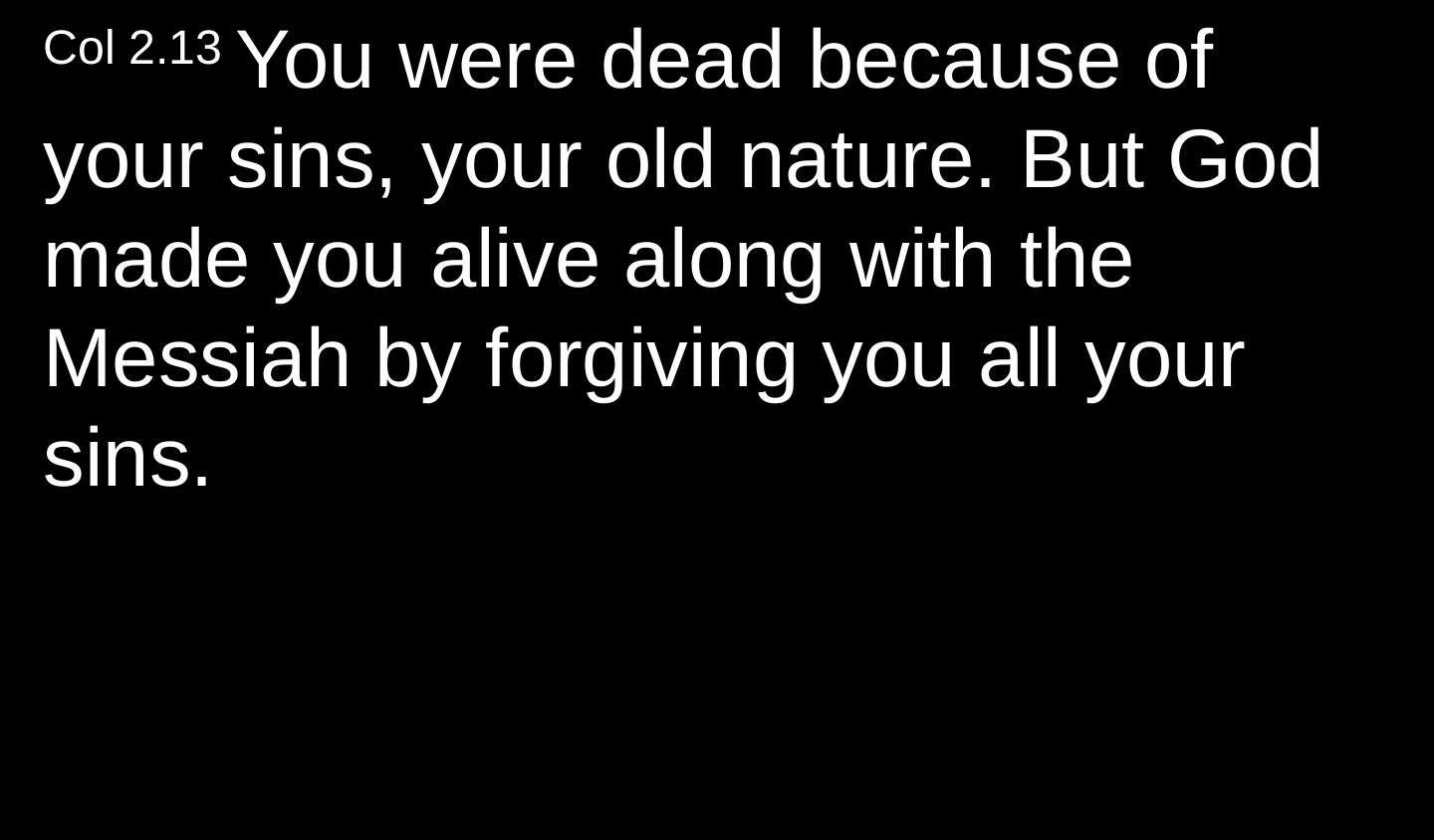

Col 2.13 You were dead because of your sins, your old nature. But God made you alive along with the Messiah by forgiving you all your sins.